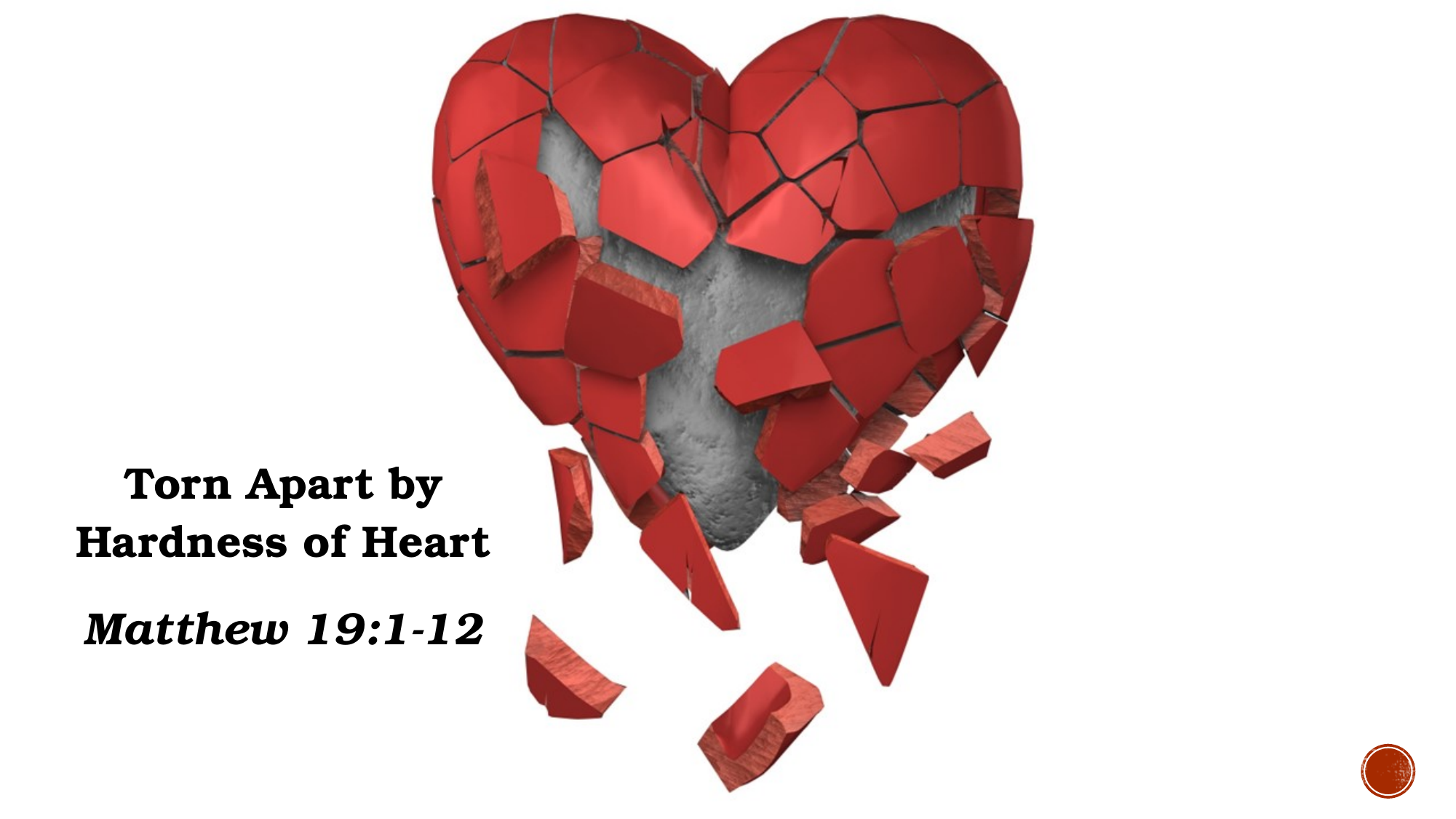

Torn Apart by Hardness of Heart
Matthew 19:1-12